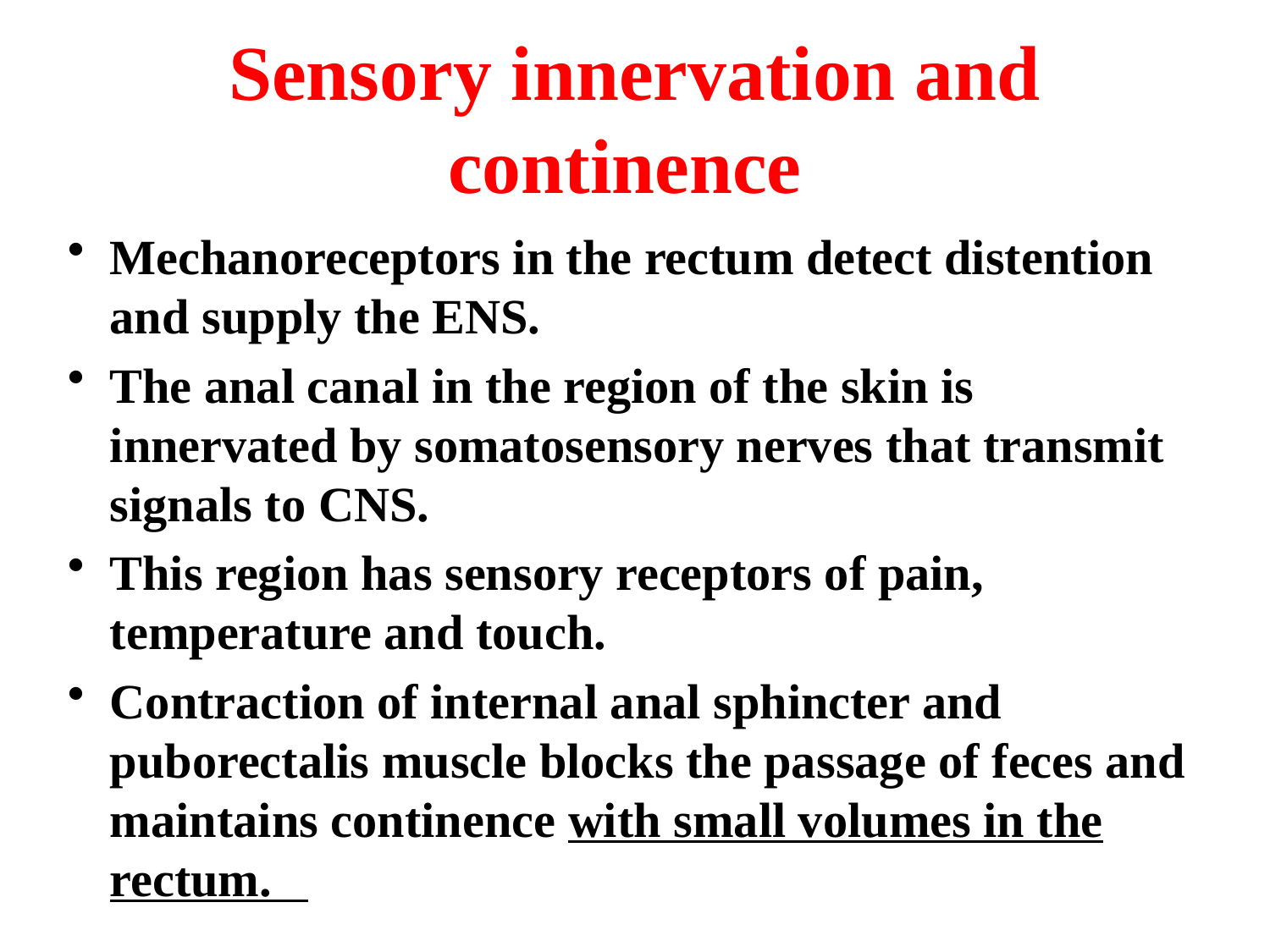

# Sensory innervation and continence
Mechanoreceptors in the rectum detect distention and supply the ENS.
The anal canal in the region of the skin is innervated by somatosensory nerves that transmit signals to CNS.
This region has sensory receptors of pain, temperature and touch.
Contraction of internal anal sphincter and puborectalis muscle blocks the passage of feces and maintains continence with small volumes in the rectum.